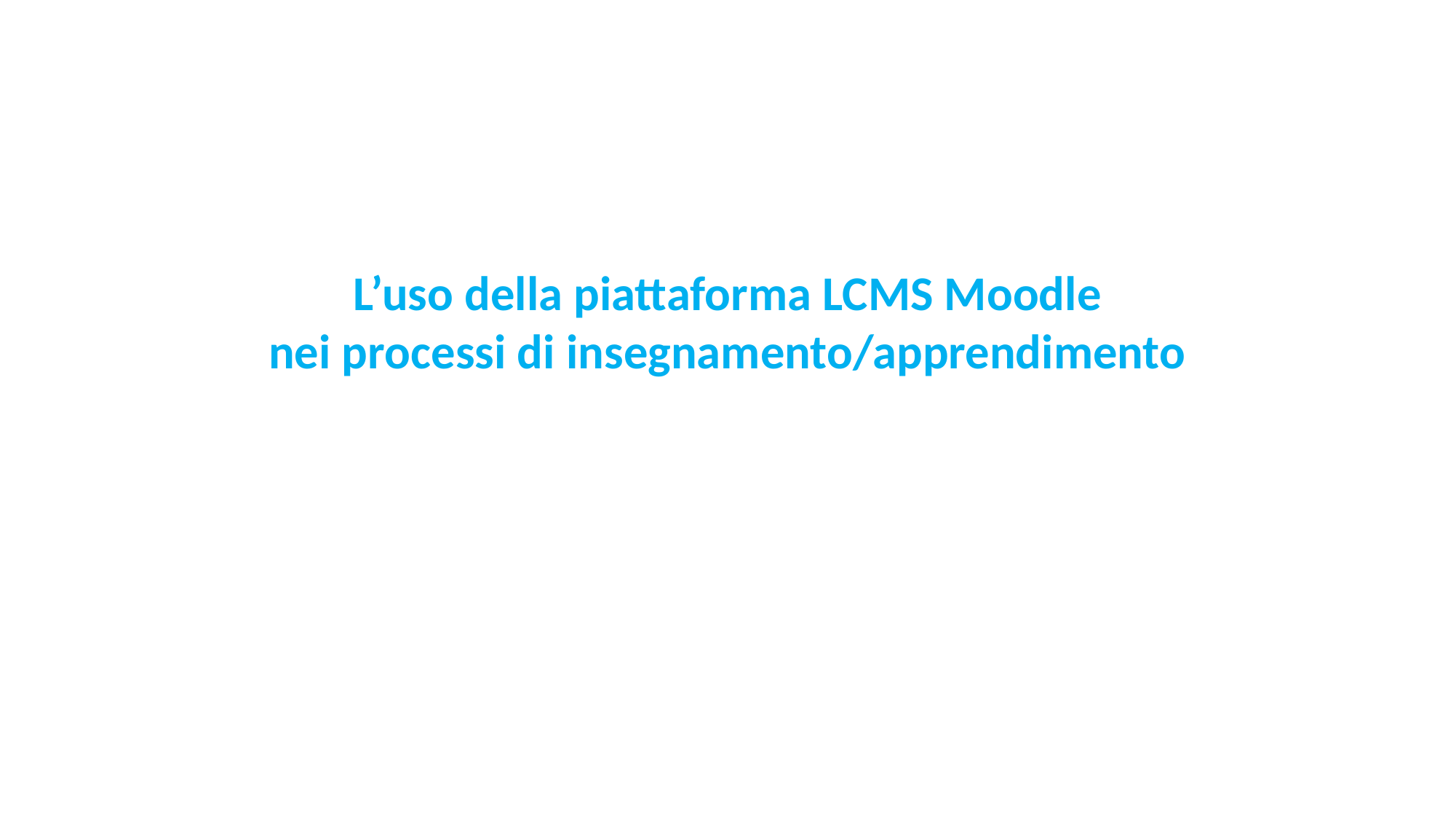

L’uso della piattaforma LCMS Moodle
nei processi di insegnamento/apprendimento